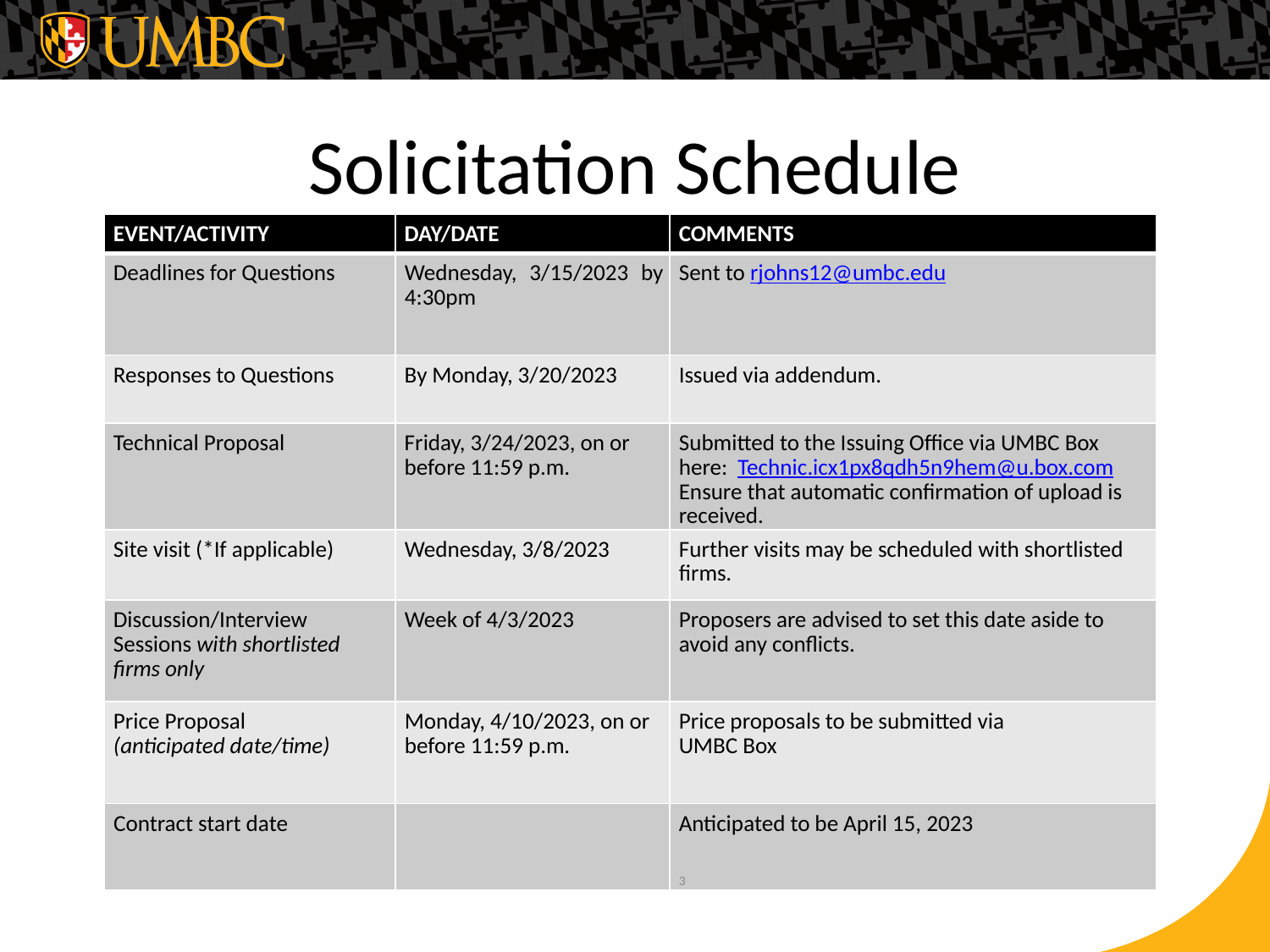

# Solicitation Schedule
| EVENT/ACTIVITY | DAY/DATE | COMMENTS |
| --- | --- | --- |
| Deadlines for Questions | Wednesday, 3/15/2023 by 4:30pm | Sent to rjohns12@umbc.edu |
| Responses to Questions | By Monday, 3/20/2023 | Issued via addendum. |
| Technical Proposal | Friday, 3/24/2023, on or before 11:59 p.m. | Submitted to the Issuing Office via UMBC Box here: Technic.icx1px8qdh5n9hem@u.box.com Ensure that automatic confirmation of upload is received. |
| Site visit (\*If applicable) | Wednesday, 3/8/2023 | Further visits may be scheduled with shortlisted firms. |
| Discussion/Interview Sessions with shortlisted firms only | Week of 4/3/2023 | Proposers are advised to set this date aside to avoid any conflicts. |
| Price Proposal (anticipated date/time) | Monday, 4/10/2023, on or before 11:59 p.m. | Price proposals to be submitted via UMBC Box |
| Contract start date |  | Anticipated to be April 15, 2023 3 |